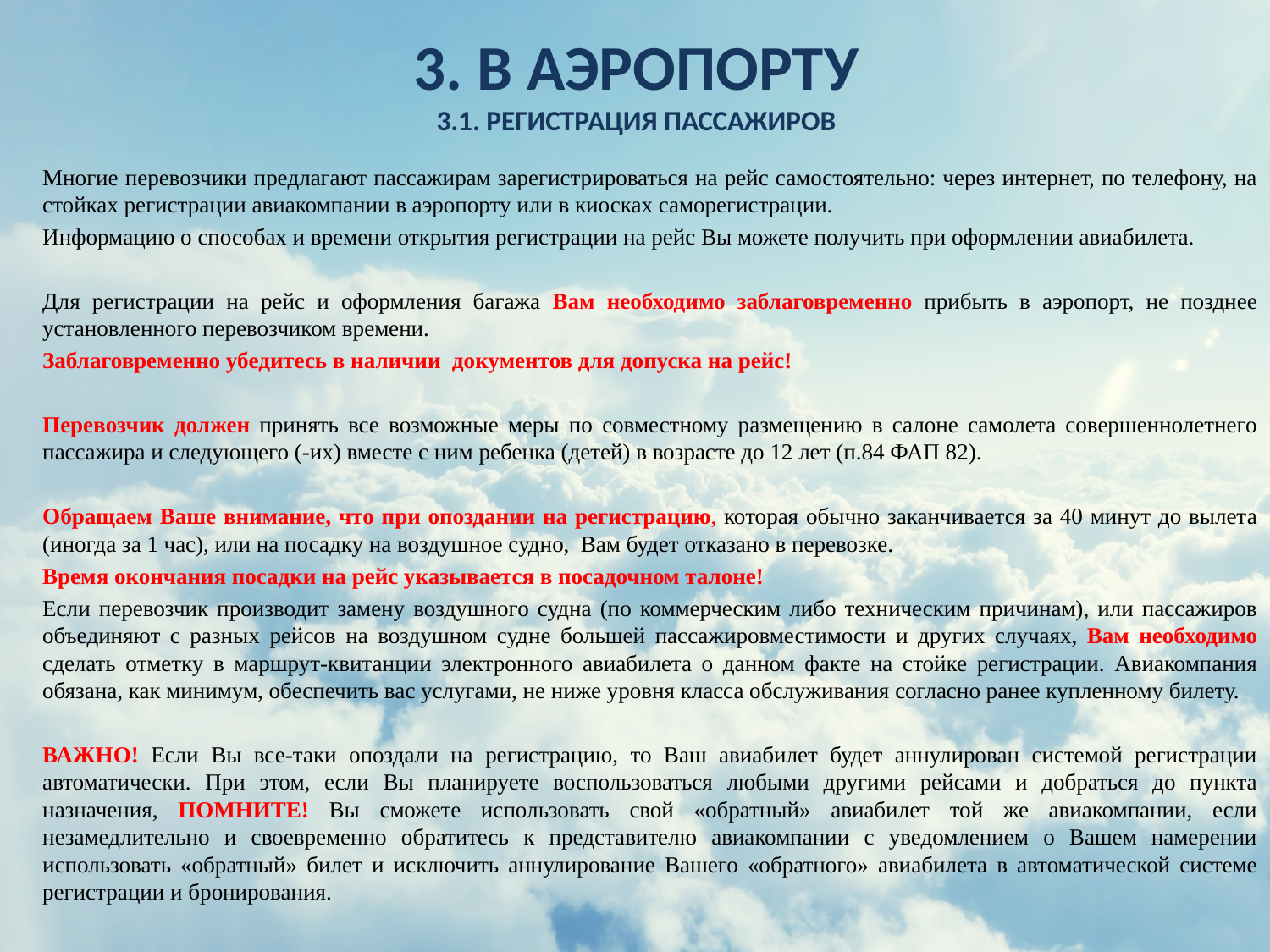

# 3. В аэропорту 3.1. Регистрация пассажиров
Многие перевозчики предлагают пассажирам зарегистрироваться на рейс самостоятельно: через интернет, по телефону, на стойках регистрации авиакомпании в аэропорту или в киосках саморегистрации.
Информацию о способах и времени открытия регистрации на рейс Вы можете получить при оформлении авиабилета.

Для регистрации на рейс и оформления багажа Вам необходимо заблаговременно прибыть в аэропорт, не позднее установленного перевозчиком времени.
Заблаговременно убедитесь в наличии  документов для допуска на рейс!

Перевозчик должен принять все возможные меры по совместному размещению в салоне самолета совершеннолетнего пассажира и следующего (-их) вместе с ним ребенка (детей) в возрасте до 12 лет (п.84 ФАП 82).

Обращаем Ваше внимание, что при опоздании на регистрацию, которая обычно заканчивается за 40 минут до вылета (иногда за 1 час), или на посадку на воздушное судно,  Вам будет отказано в перевозке.
Время окончания посадки на рейс указывается в посадочном талоне!
Если перевозчик производит замену воздушного судна (по коммерческим либо техническим причинам), или пассажиров объединяют с разных рейсов на воздушном судне большей пассажировместимости и других случаях, Вам необходимо сделать отметку в маршрут-квитанции электронного авиабилета о данном факте на стойке регистрации. Авиакомпания обязана, как минимум, обеспечить вас услугами, не ниже уровня класса обслуживания согласно ранее купленному билету.

ВАЖНО! Если Вы все-таки опоздали на регистрацию, то Ваш авиабилет будет аннулирован системой регистрации автоматически. При этом, если Вы планируете воспользоваться любыми другими рейсами и добраться до пункта назначения, ПОМНИТЕ! Вы сможете использовать свой «обратный» авиабилет той же авиакомпании, если незамедлительно и своевременно обратитесь к представителю авиакомпании с уведомлением о Вашем намерении использовать «обратный» билет и исключить аннулирование Вашего «обратного» авиабилета в автоматической системе регистрации и бронирования.